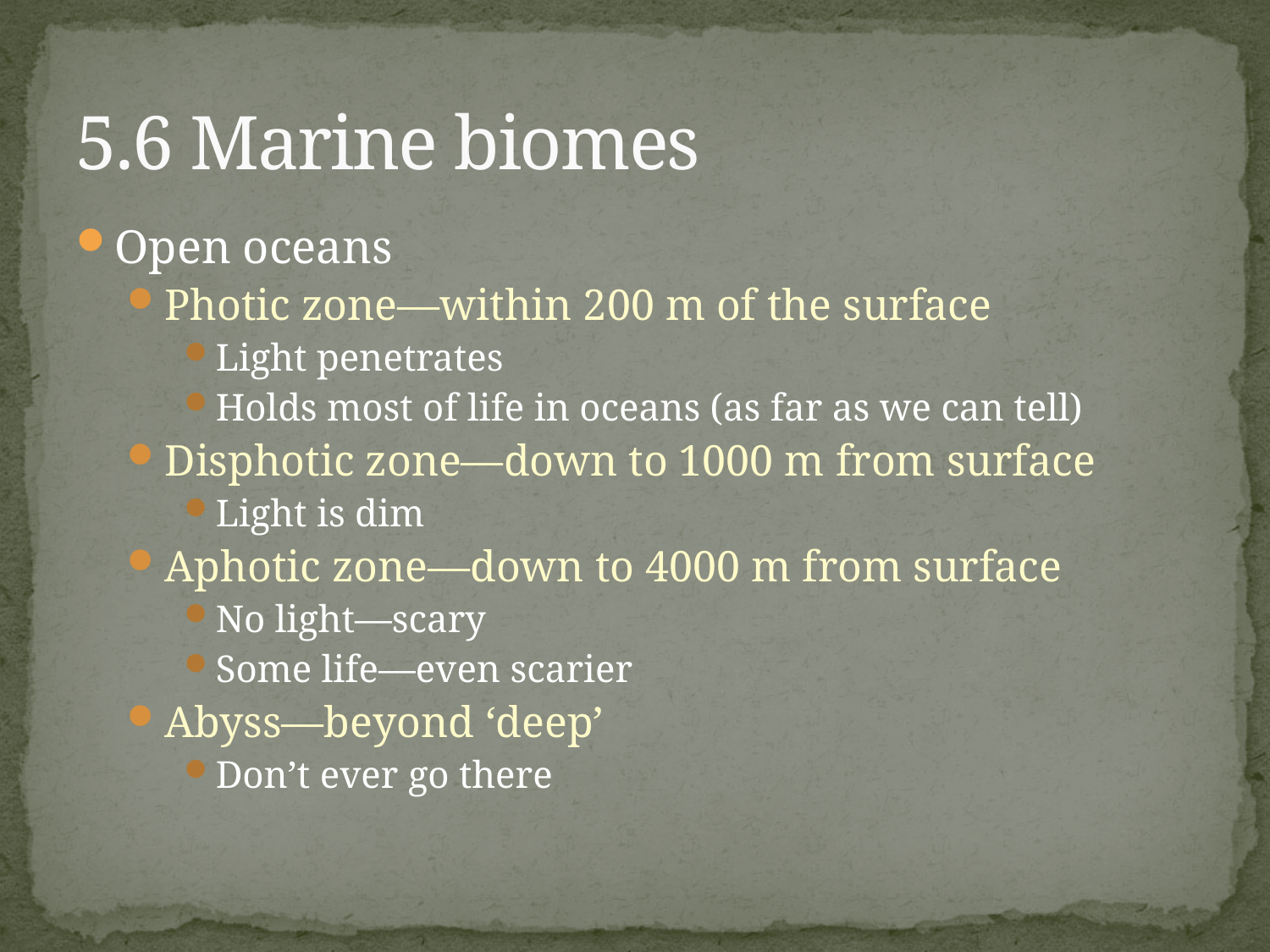

# 5.6 Marine biomes
Open oceans
Photic zone—within 200 m of the surface
Light penetrates
Holds most of life in oceans (as far as we can tell)
Disphotic zone—down to 1000 m from surface
Light is dim
Aphotic zone—down to 4000 m from surface
No light—scary
Some life—even scarier
Abyss—beyond ‘deep’
Don’t ever go there